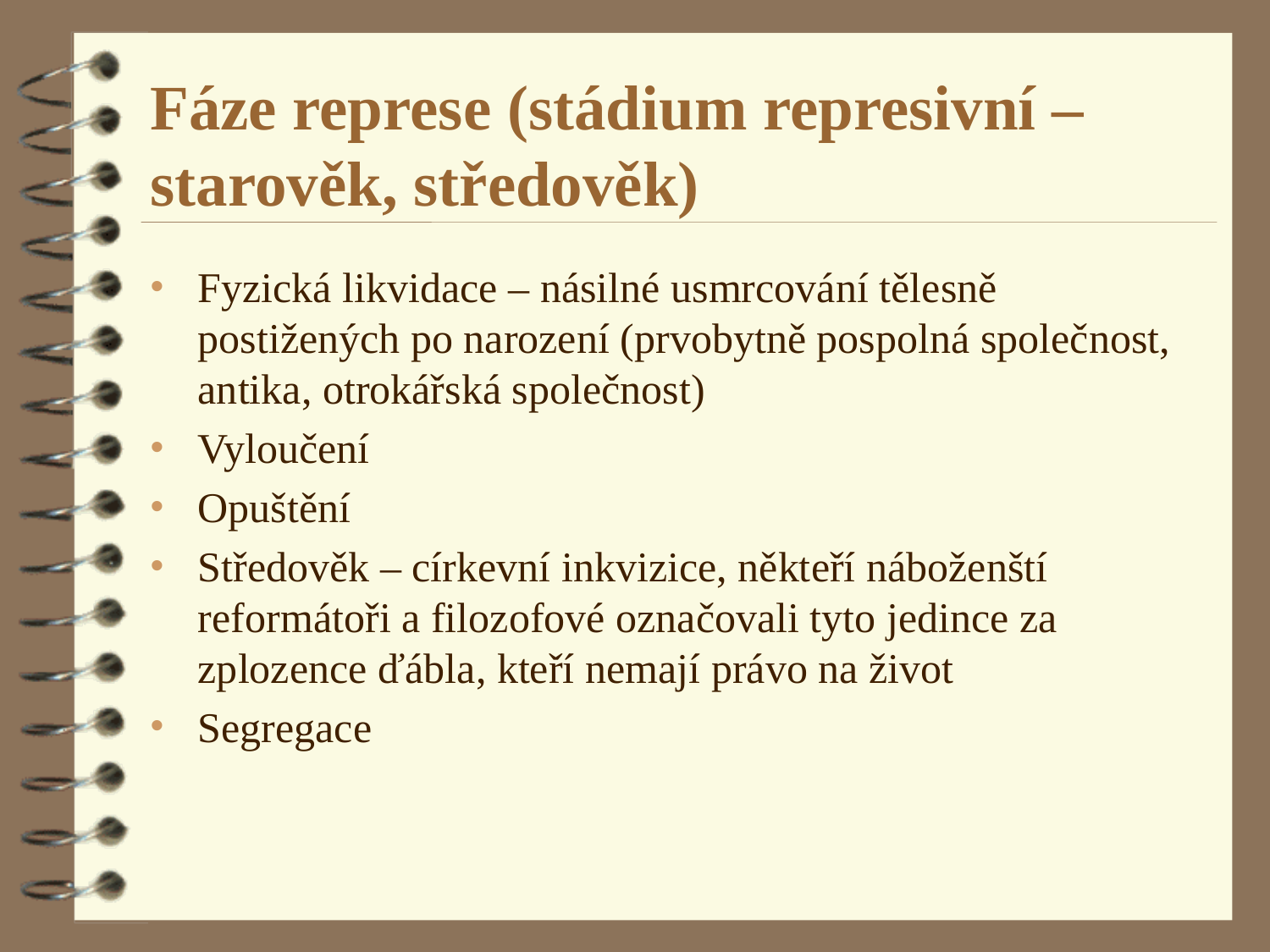

# Fáze represe (stádium represivní – starověk, středověk)
Fyzická likvidace – násilné usmrcování tělesně postižených po narození (prvobytně pospolná společnost, antika, otrokářská společnost)
Vyloučení
Opuštění
Středověk – církevní inkvizice, někteří náboženští reformátoři a filozofové označovali tyto jedince za zplozence ďábla, kteří nemají právo na život
Segregace